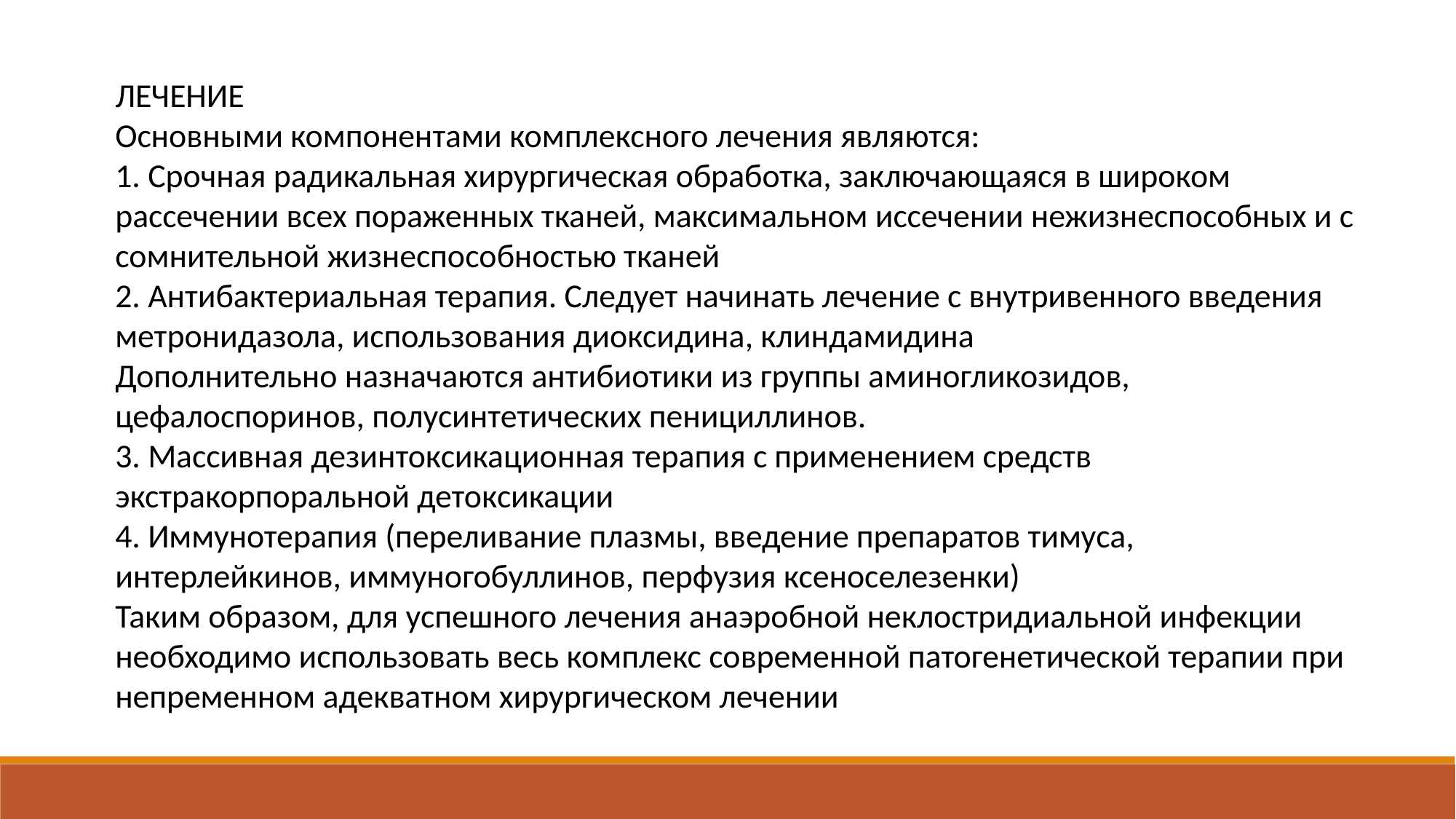

ЛЕЧЕНИЕ
Основными компонентами комплексного лечения являются:
1. Срочная радикальная хирургическая обработка, заключающаяся в широком рассечении всех пораженных тканей, максимальном иссечении нежизнеспособных и с сомнительной жизнеспособностью тканей
2. Антибактериальная терапия. Следует начинать лечение с внутривенного введения метронидазола, использования диоксидина, клиндамидина
Дополнительно назначаются антибиотики из группы аминогликозидов, цефалоспоринов, полусинтетических пенициллинов.
3. Массивная дезинтоксикационная терапия с применением средств экстракорпоральной детоксикации
4. Иммунотерапия (переливание плазмы, введение препаратов тимуса, интерлейкинов, иммуногобуллинов, перфузия ксеноселезенки)
Таким образом, для успешного лечения анаэробной неклостридиальной инфекции необходимо использовать весь комплекс современной патогенетической терапии при непременном адекватном хирургическом лечении